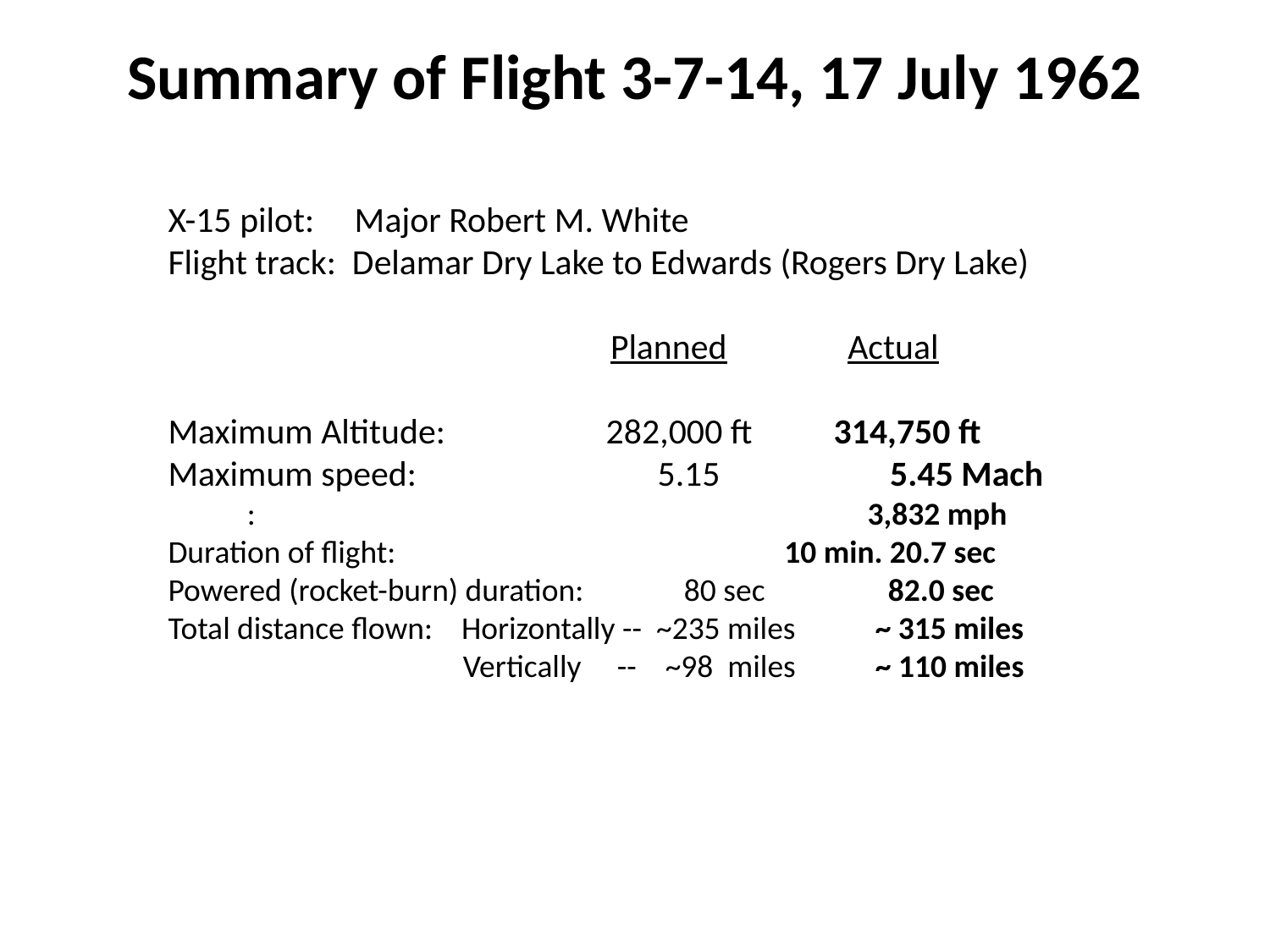

# Summary of Flight 3-7-14, 17 July 1962
X-15 pilot:     Major Robert M. White
Flight track:  Delamar Dry Lake to Edwards (Rogers Dry Lake)

                                                       Planned               Actual

Maximum Altitude:                    282,000 ft          314,750 ft
Maximum speed:                              5.15                     5.45 Mach
           :                                                                                     3,832 mph
Duration of flight:                                                      10 min. 20.7 sec
Powered (rocket-burn) duration:              80 sec                 82.0 sec
Total distance flown:    Horizontally --  ~235 miles           ~ 315 miles
                                         Vertically     --    ~98  miles           ~ 110 miles